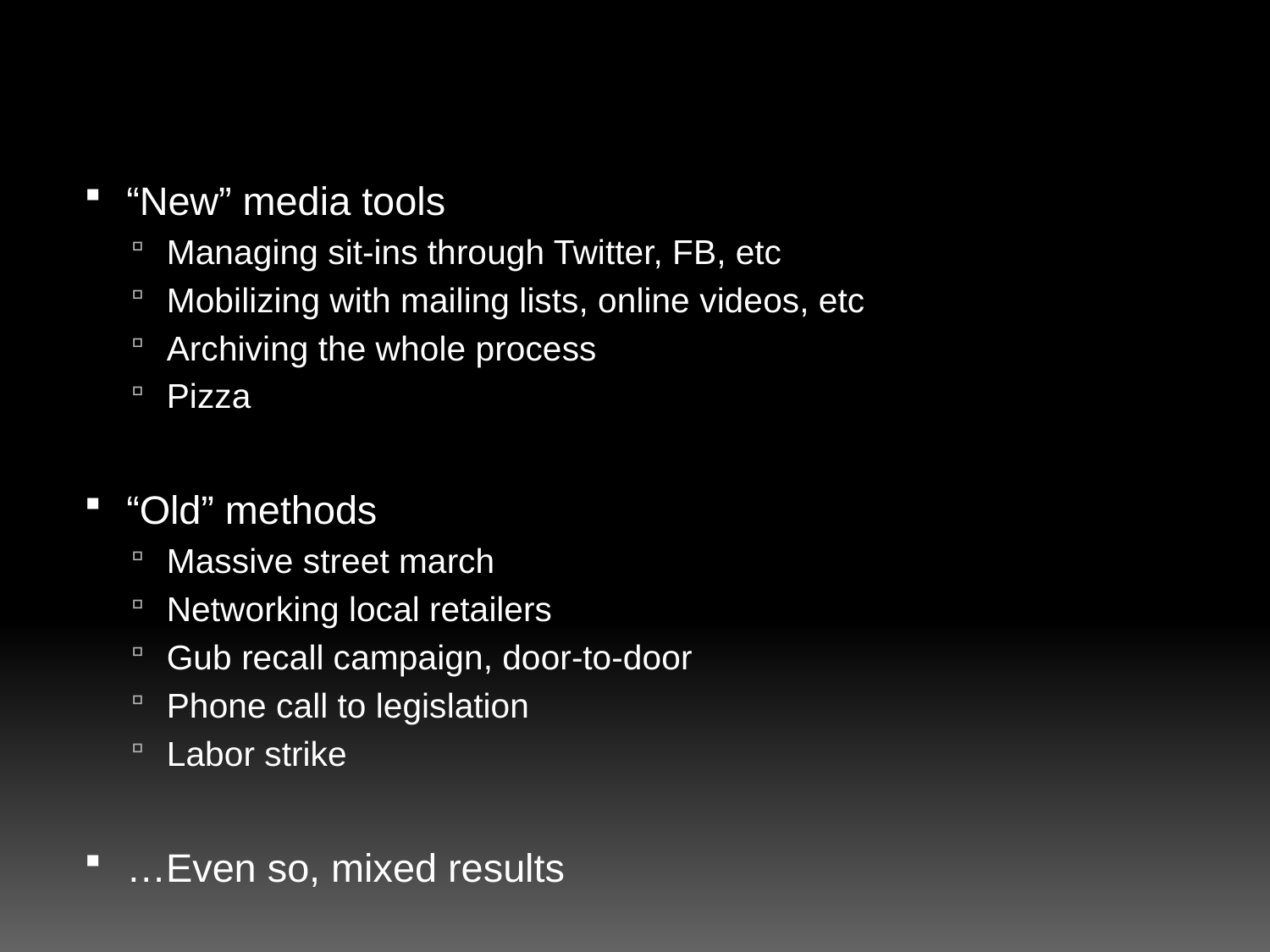

“New” media tools
Managing sit-ins through Twitter, FB, etc
Mobilizing with mailing lists, online videos, etc
Archiving the whole process
Pizza

“Old” methods
Massive street march
Networking local retailers
Gub recall campaign, door-to-door
Phone call to legislation
Labor strike

…Even so, mixed results